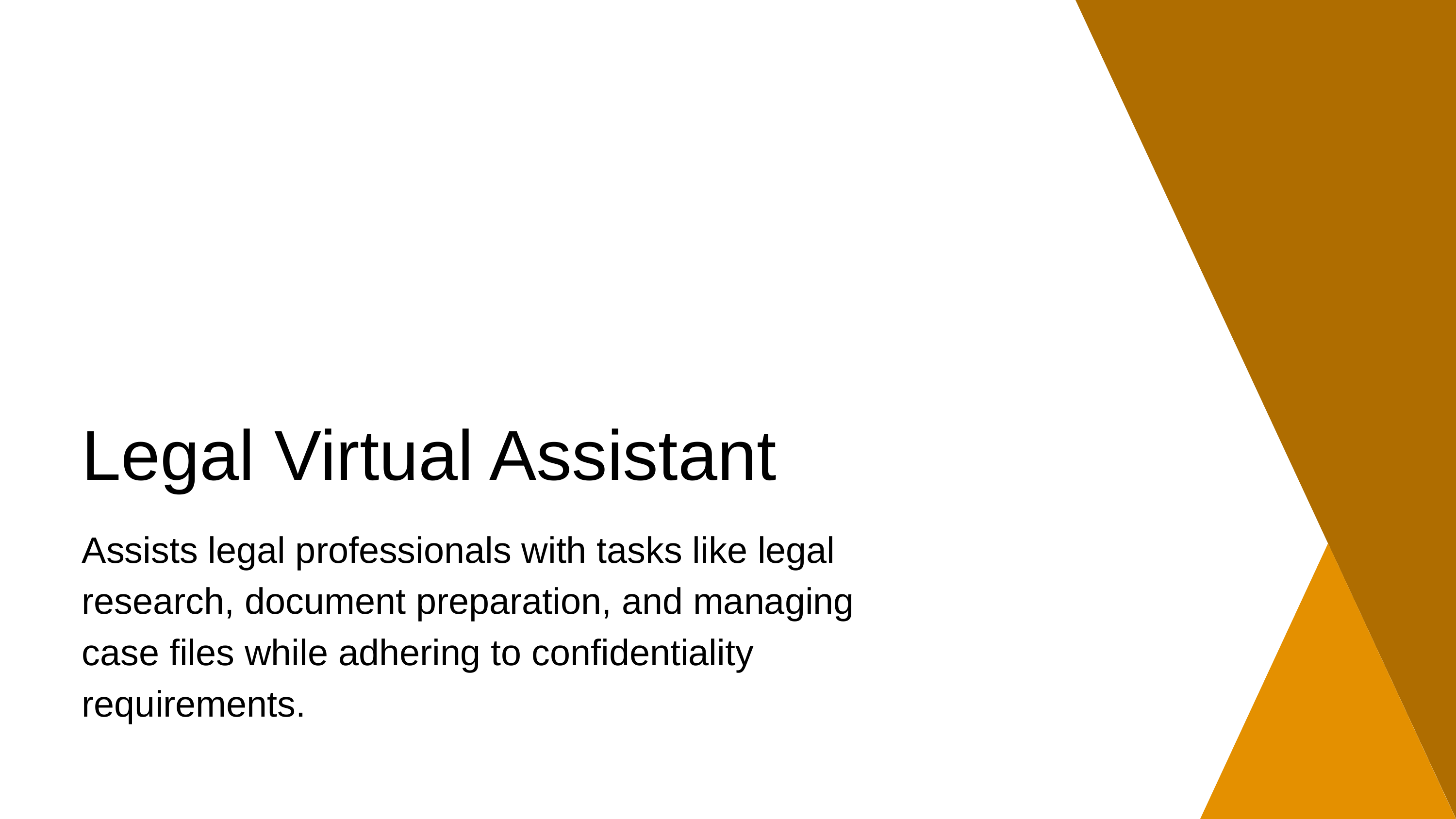

Legal Virtual Assistant
Assists legal professionals with tasks like legal research, document preparation, and managing case files while adhering to confidentiality requirements.